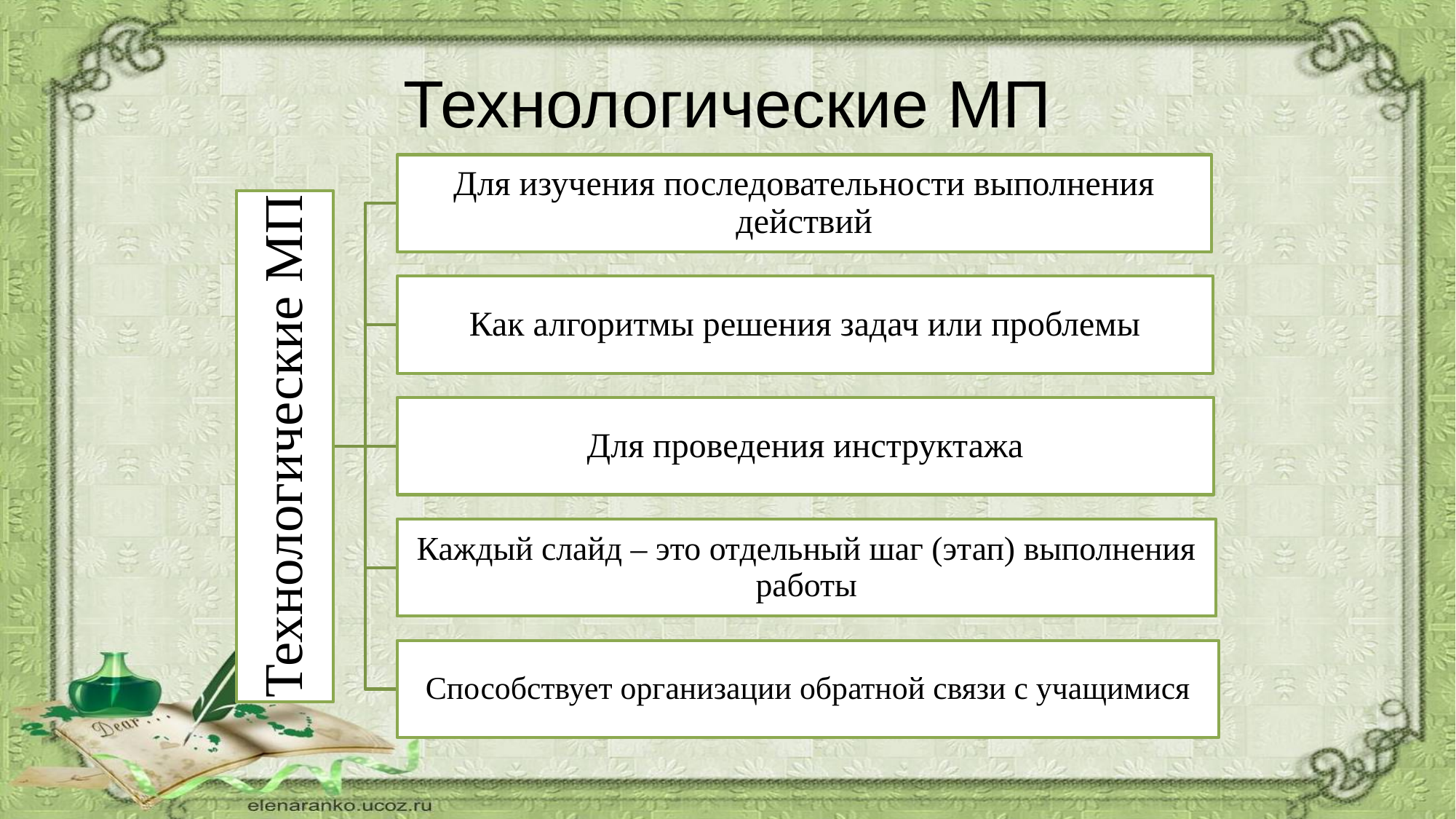

# Технологические МП

Технологические МП
Для изучения последовательности выполнения действий
Как алгоритмы решения задач или проблемы
Для проведения инструктажа
Каждый слайд – это отдельный шаг (этап) выполнения работы
Способствует организации обратной связи с учащимися